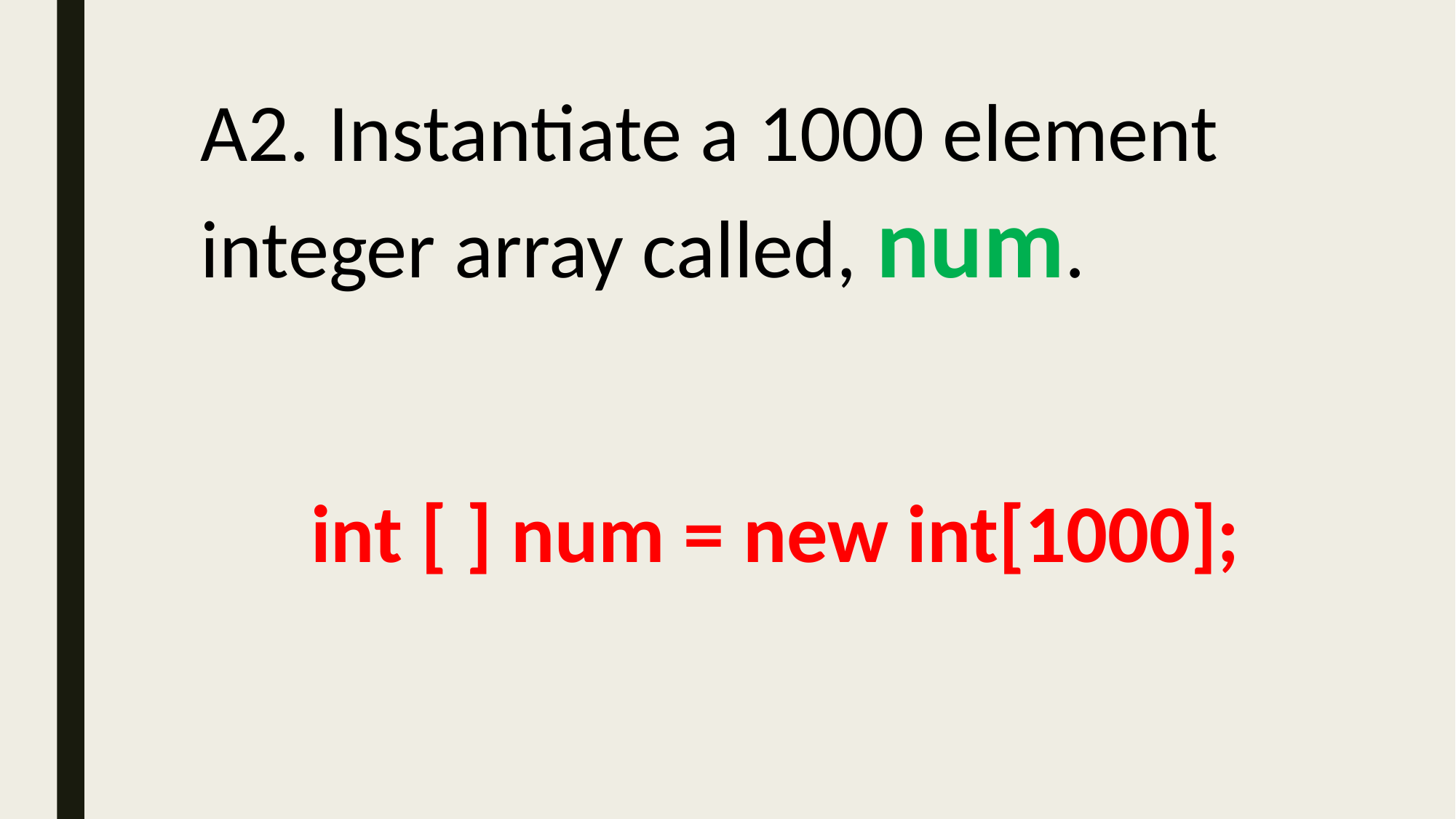

A2. Instantiate a 1000 element integer array called, num.

int [ ] num = new int[1000];